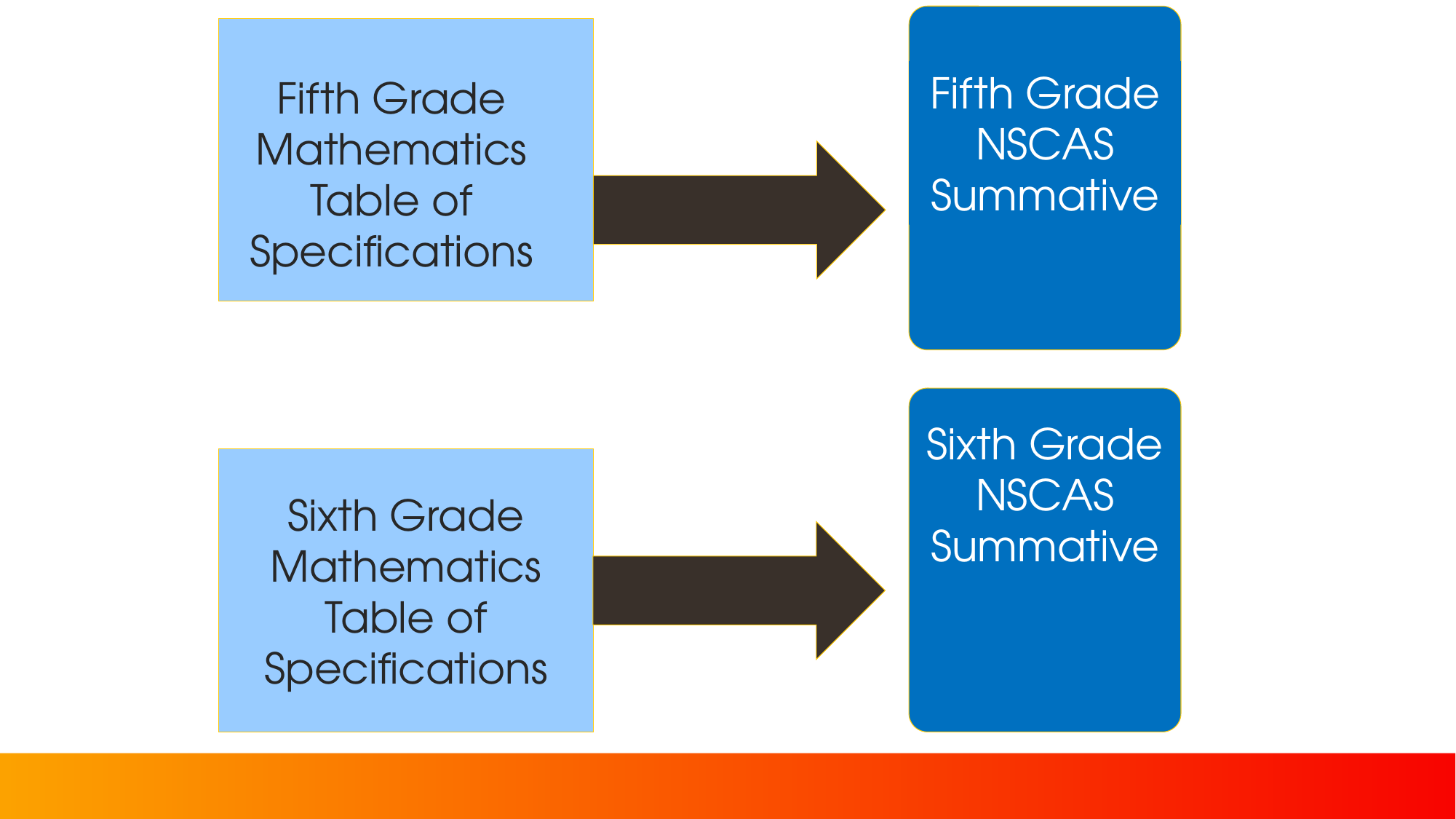

Fifth Grade NSCAS Summative

Fifth Grade Mathematics Table of Specifications

Sixth Grade NSCAS Summative
Sixth Grade Mathematics Table of Specifications